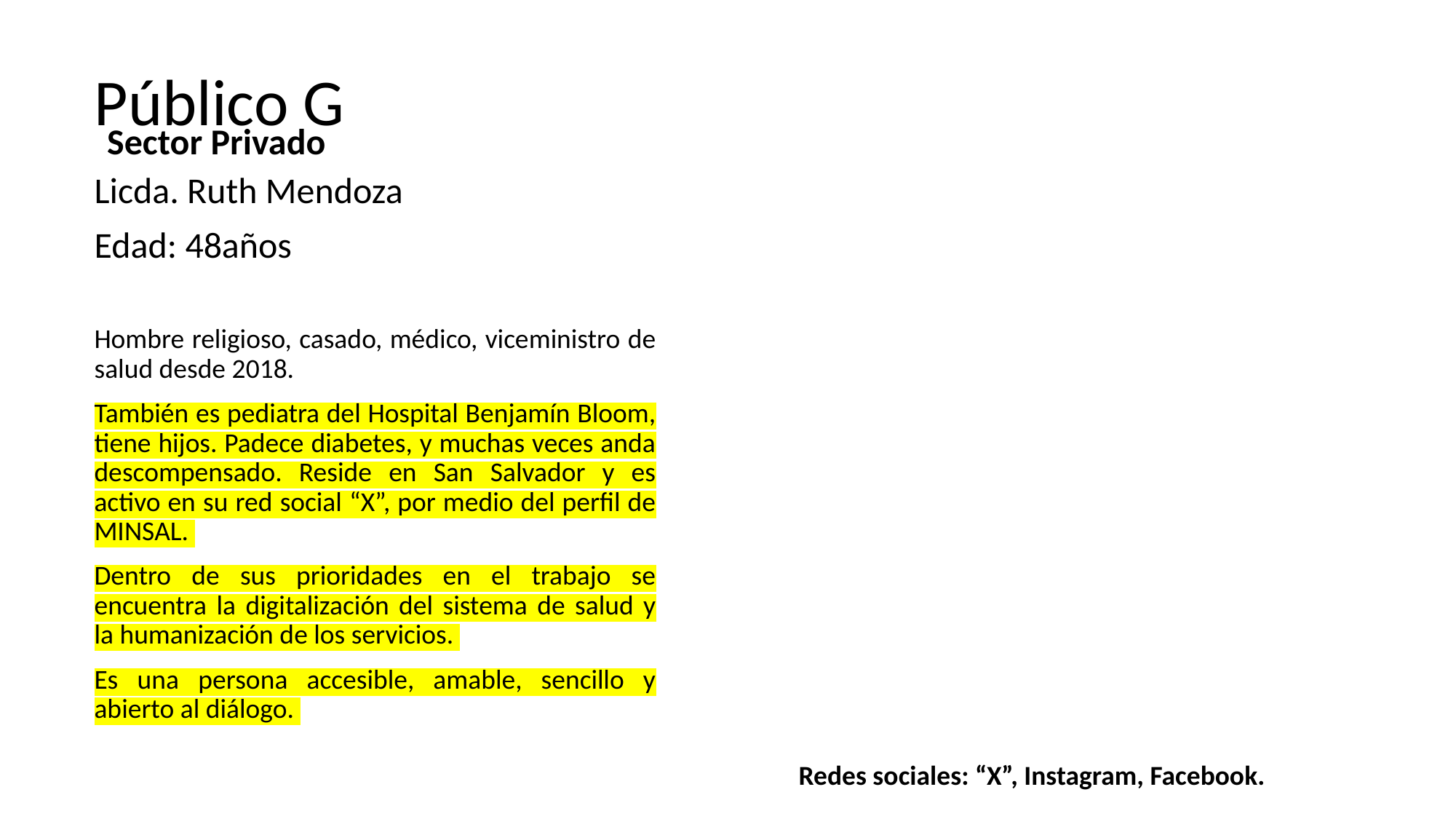

# Público G
Sector Privado
Licda. Ruth Mendoza
Edad: 48años

Hombre religioso, casado, médico, viceministro de salud desde 2018.
También es pediatra del Hospital Benjamín Bloom, tiene hijos. Padece diabetes, y muchas veces anda descompensado. Reside en San Salvador y es activo en su red social “X”, por medio del perfil de MINSAL.
Dentro de sus prioridades en el trabajo se encuentra la digitalización del sistema de salud y la humanización de los servicios.
Es una persona accesible, amable, sencillo y abierto al diálogo.

Redes sociales: “X”, Instagram, Facebook.